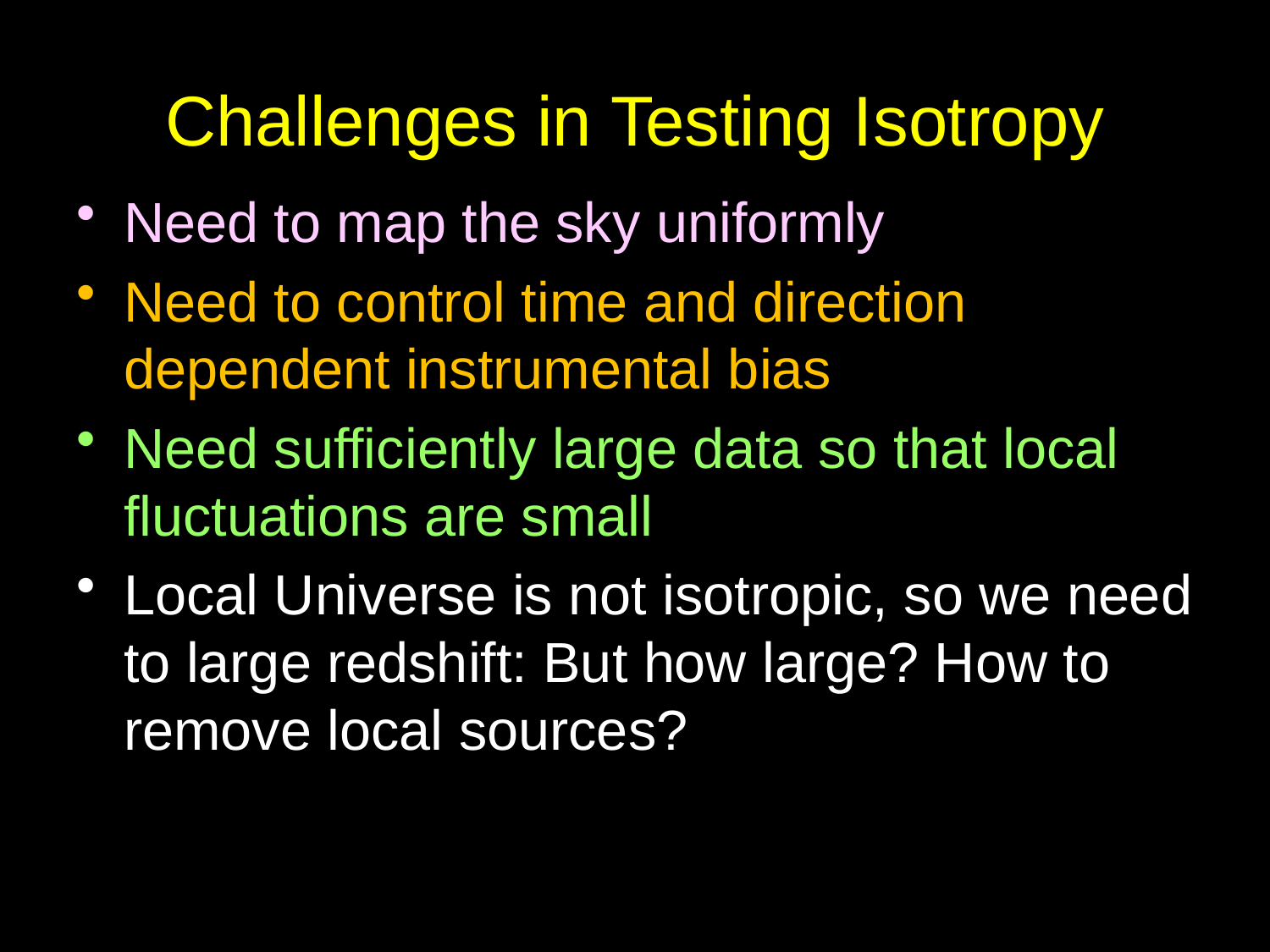

# Challenges in Testing Isotropy
Need to map the sky uniformly
Need to control time and direction dependent instrumental bias
Need sufficiently large data so that local fluctuations are small
Local Universe is not isotropic, so we need to large redshift: But how large? How to remove local sources?